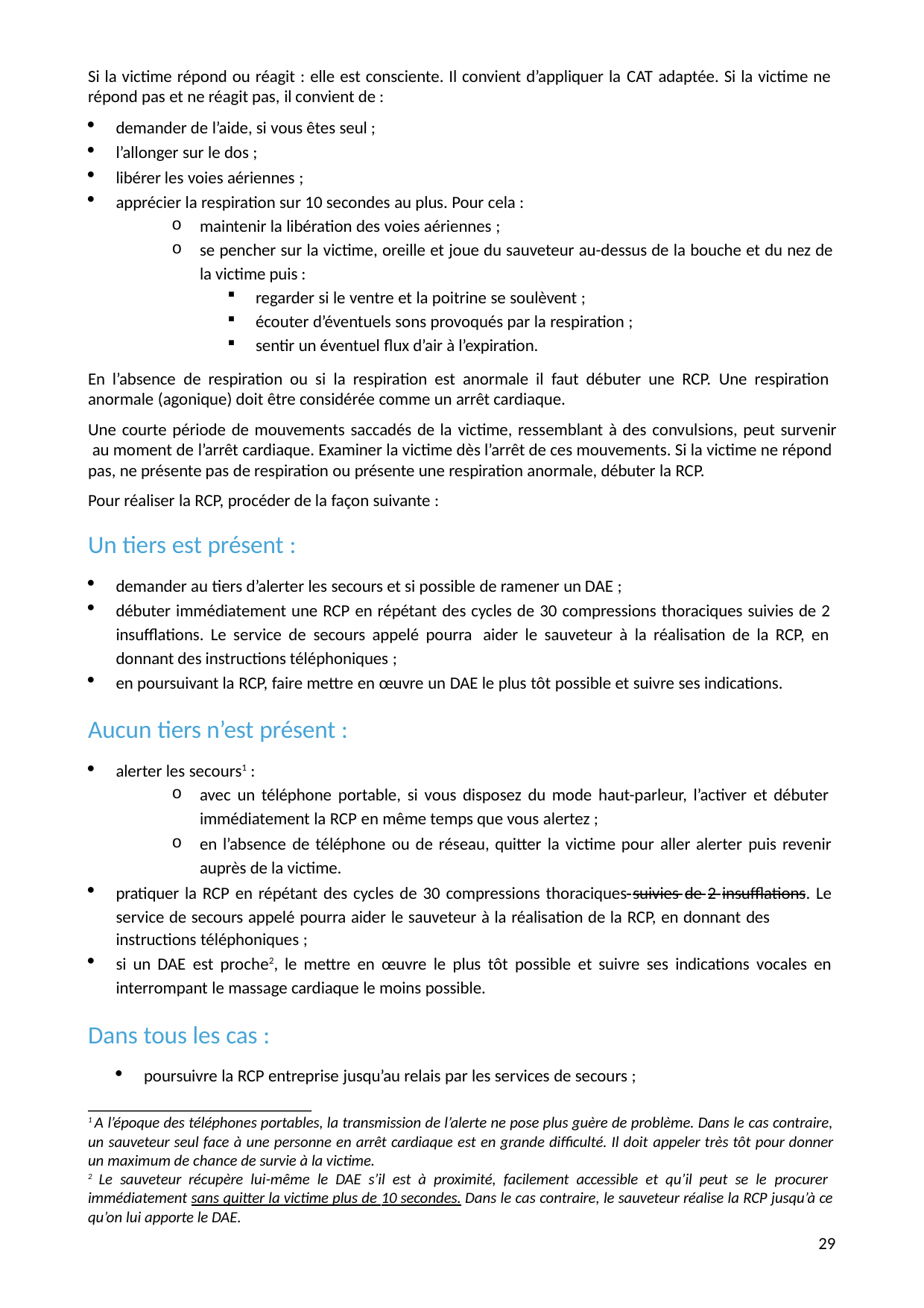

Si la victime répond ou réagit : elle est consciente. Il convient d’appliquer la CAT adaptée. Si la victime ne  répond pas et ne réagit pas, il convient de :
demander de l’aide, si vous êtes seul ;
l’allonger sur le dos ;
libérer les voies aériennes ;
apprécier la respiration sur 10 secondes au plus. Pour cela :
maintenir la libération des voies aériennes ;
se pencher sur la victime, oreille et joue du sauveteur au-dessus de la bouche et du nez de  la victime puis :
regarder si le ventre et la poitrine se soulèvent ;
écouter d’éventuels sons provoqués par la respiration ;
sentir un éventuel flux d’air à l’expiration.
En l’absence de respiration ou si la respiration est anormale il faut débuter une RCP. Une respiration  anormale (agonique) doit être considérée comme un arrêt cardiaque.
Une courte période de mouvements saccadés de la victime, ressemblant à des convulsions, peut survenir  au moment de l’arrêt cardiaque. Examiner la victime dès l’arrêt de ces mouvements. Si la victime ne répond  pas, ne présente pas de respiration ou présente une respiration anormale, débuter la RCP.
Pour réaliser la RCP, procéder de la façon suivante :

Un tiers est présent :
demander au tiers d’alerter les secours et si possible de ramener un DAE ;
débuter immédiatement une RCP en répétant des cycles de 30 compressions thoraciques suivies de 2  insufflations. Le service de secours appelé pourra aider le sauveteur à la réalisation de la RCP, en  donnant des instructions téléphoniques ;
en poursuivant la RCP, faire mettre en œuvre un DAE le plus tôt possible et suivre ses indications.

Aucun tiers n’est présent :
alerter les secours1 :
avec un téléphone portable, si vous disposez du mode haut-parleur, l’activer et débuter  immédiatement la RCP en même temps que vous alertez ;
en l’absence de téléphone ou de réseau, quitter la victime pour aller alerter puis revenir  auprès de la victime.
pratiquer la RCP en répétant des cycles de 30 compressions thoraciques suivies de 2 insufflations. Le  service de secours appelé pourra aider le sauveteur à la réalisation de la RCP, en donnant des
instructions téléphoniques ;
si un DAE est proche2, le mettre en œuvre le plus tôt possible et suivre ses indications vocales en  interrompant le massage cardiaque le moins possible.

Dans tous les cas :
poursuivre la RCP entreprise jusqu’au relais par les services de secours ;

1 A l’époque des téléphones portables, la transmission de l’alerte ne pose plus guère de problème. Dans le cas contraire,  un sauveteur seul face à une personne en arrêt cardiaque est en grande difficulté. Il doit appeler très tôt pour donner  un maximum de chance de survie à la victime.
2   Le sauveteur récupère lui-même le DAE s’il est à proximité, facilement accessible et qu’il peut se le procurer
immédiatement sans quitter la victime plus de 10 secondes. Dans le cas contraire, le sauveteur réalise la RCP jusqu’à ce  qu’on lui apporte le DAE.

29